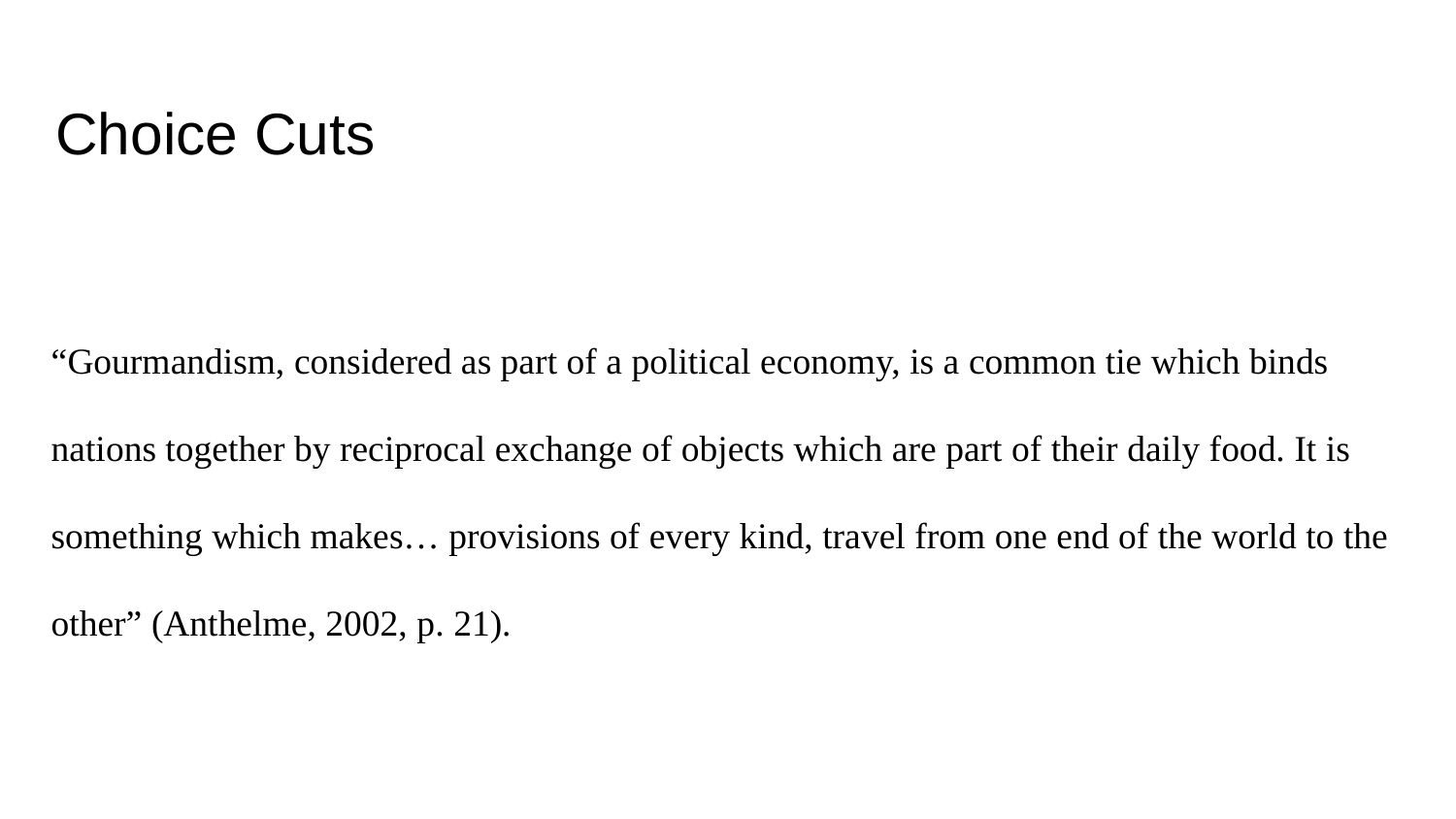

# Choice Cuts

“Gourmandism, considered as part of a political economy, is a common tie which binds nations together by reciprocal exchange of objects which are part of their daily food. It is something which makes… provisions of every kind, travel from one end of the world to the other” (Anthelme, 2002, p. 21).